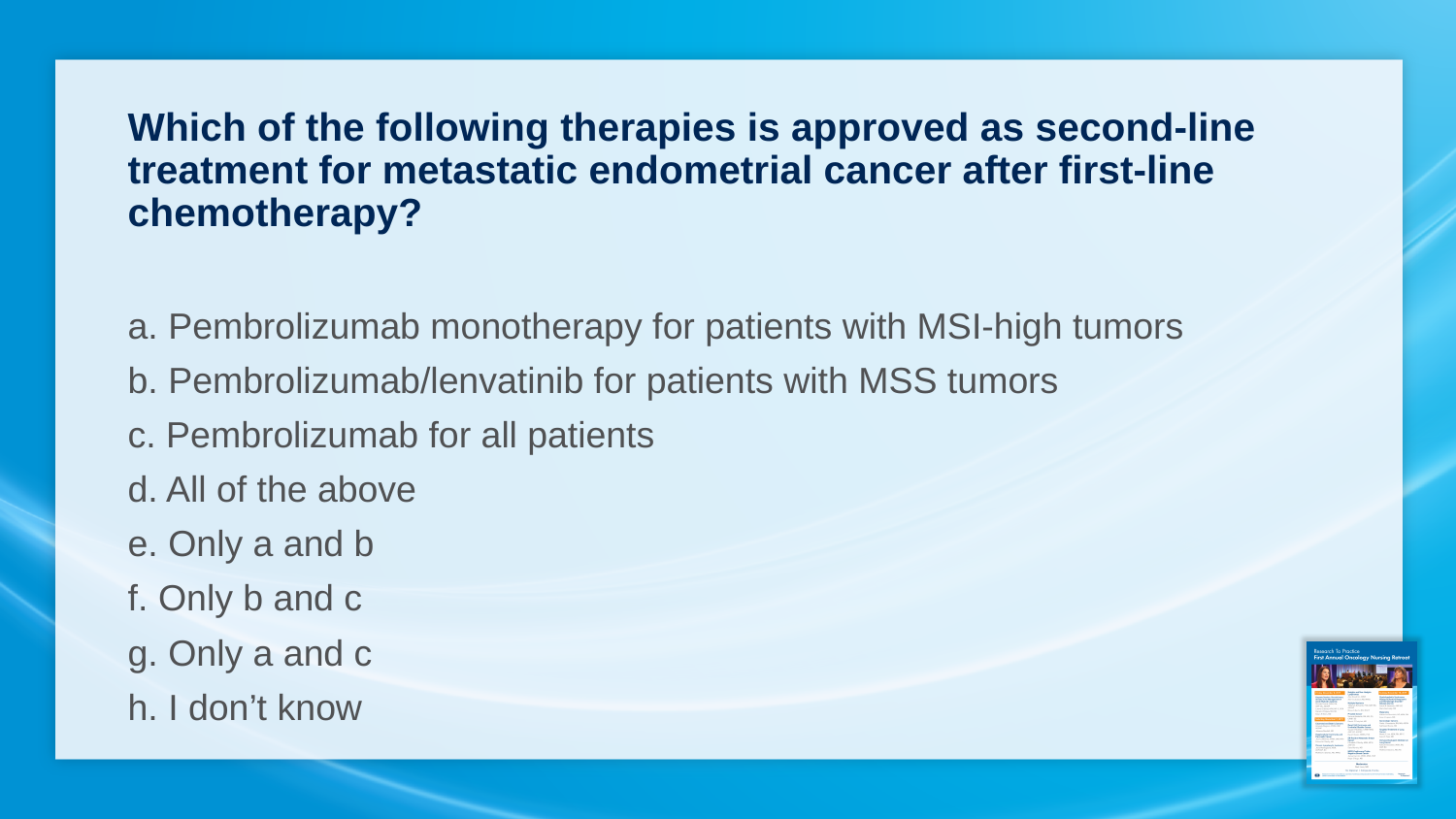

# Which of the following therapies is approved as second-line treatment for metastatic endometrial cancer after first-line chemotherapy?
a. Pembrolizumab monotherapy for patients with MSI-high tumors
b. Pembrolizumab/lenvatinib for patients with MSS tumors
c. Pembrolizumab for all patients
d. All of the above
e. Only a and b
f. Only b and c
g. Only a and c
h. I don’t know